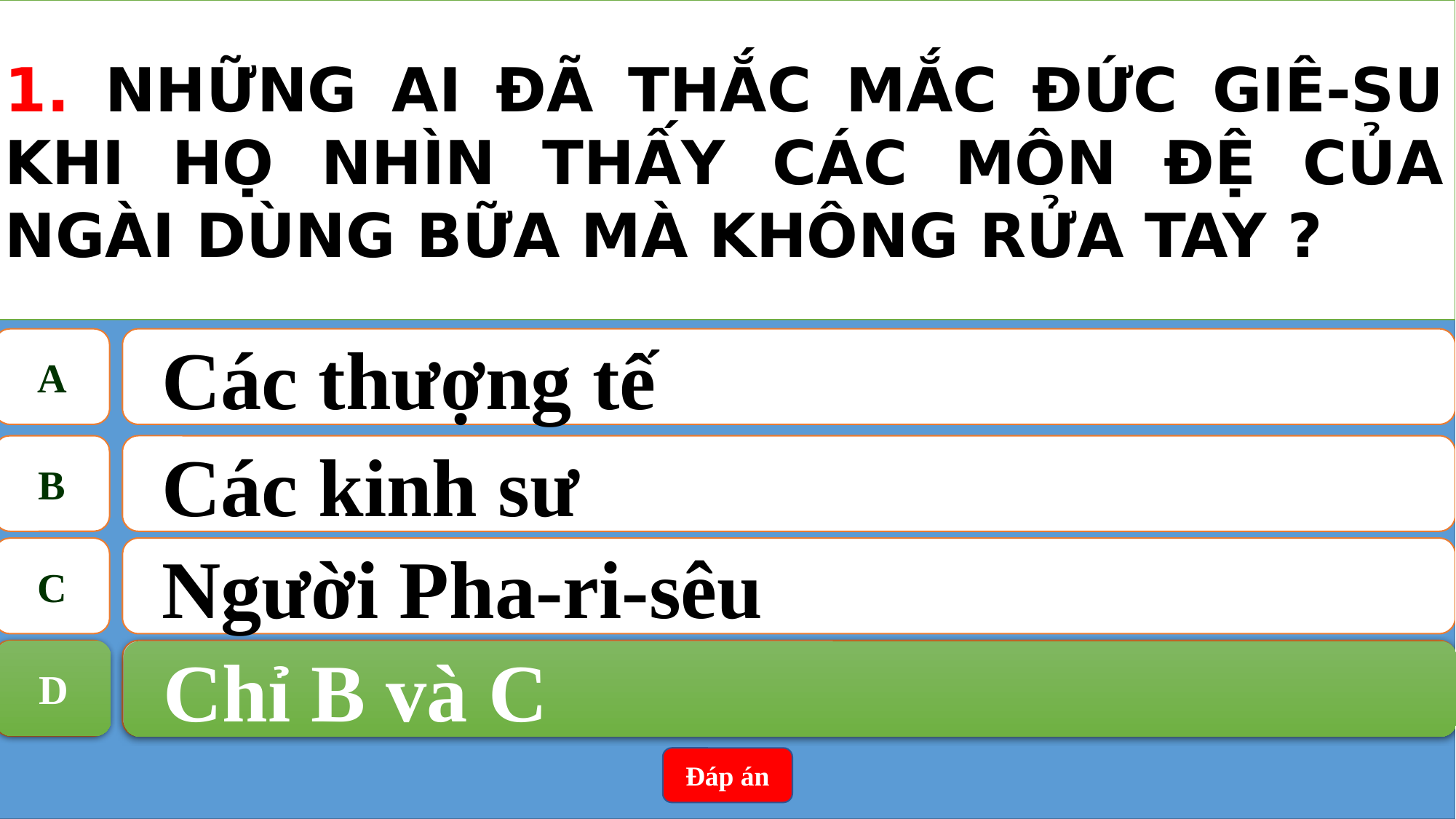

1. NHỮNG AI ĐÃ THẮC MẮC ĐỨC GIÊ-SU KHI HỌ NHÌN THẤY CÁC MÔN ĐỆ CỦA NGÀI DÙNG BỮA MÀ KHÔNG RỬA TAY ?
A
Các thượng tế
B
Các kinh sư
C
Người Pha-ri-sêu
D
Chỉ B và C
D
Chỉ B và C
Đáp án